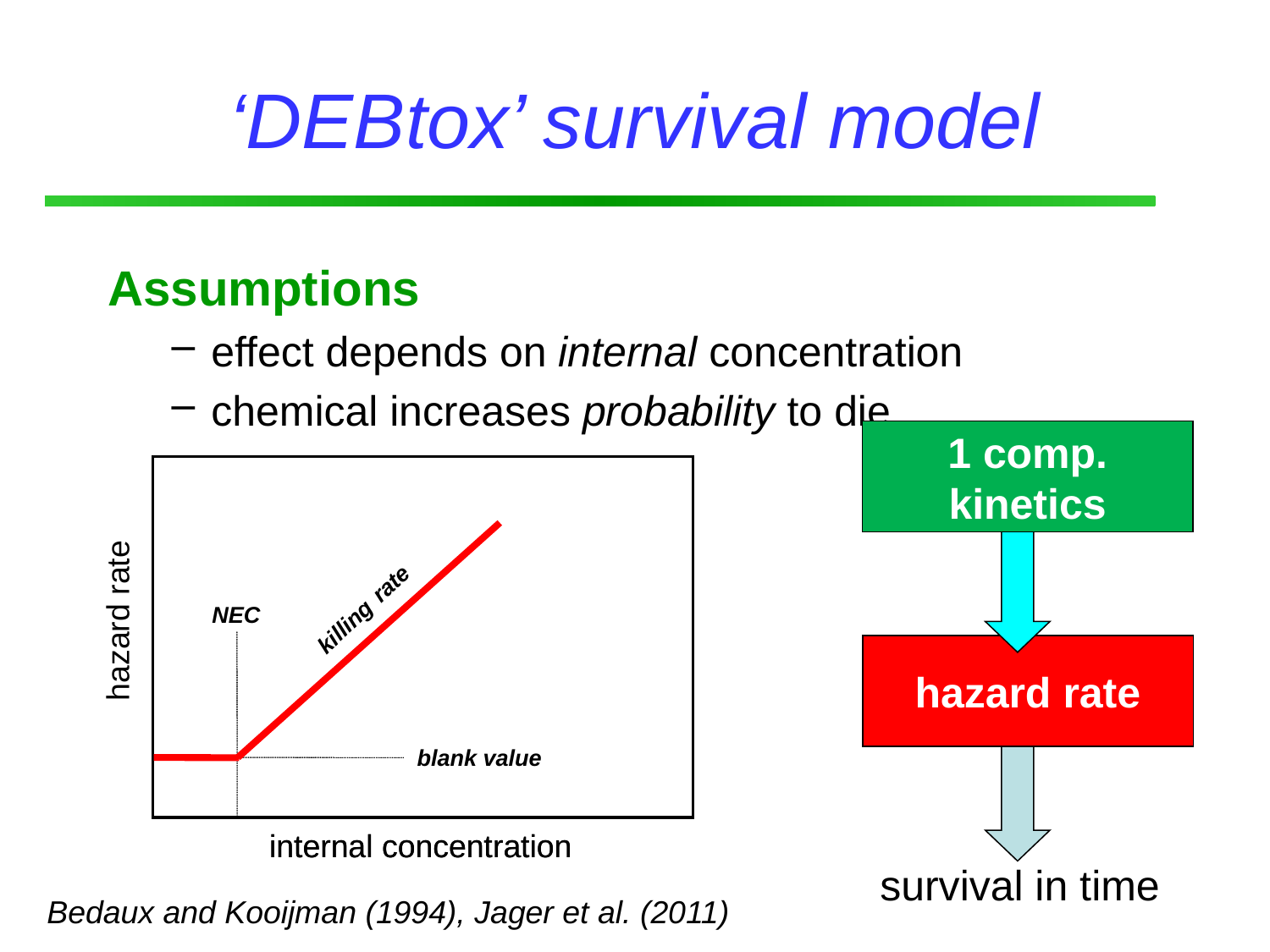

# ‘DEBtox’ survival model
Assumptions
effect depends on internal concentration
chemical increases probability to die
1 comp.
kinetics

hazard rate

internal concentration
internal concentration

killing rate

NEC

hazard rate

blank value

survival in time
Bedaux and Kooijman (1994), Jager et al. (2011)